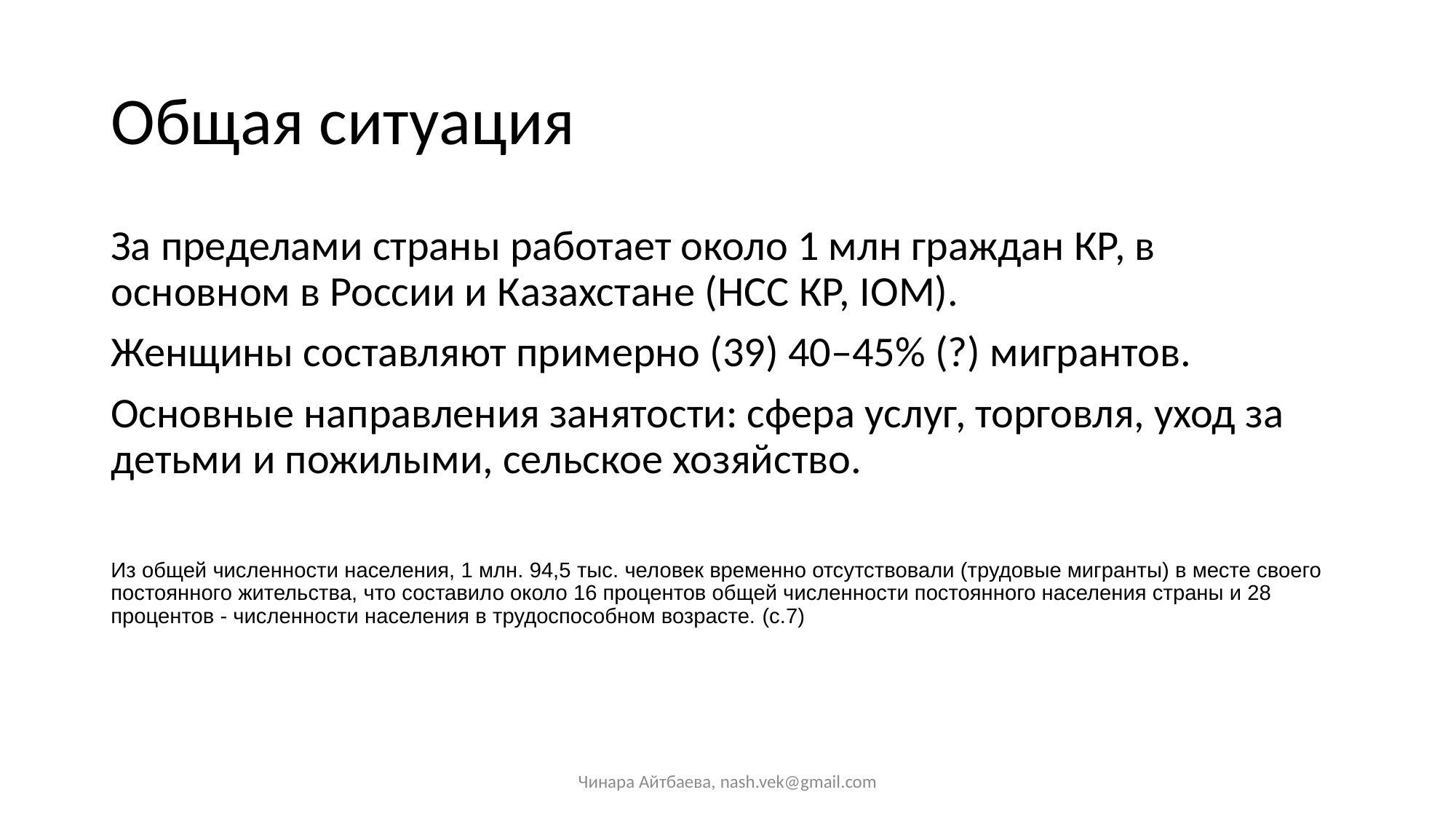

# Общая ситуация
За пределами страны работает около 1 млн граждан КР, в основном в России и Казахстане (НСC КР, IOM).
Женщины составляют примерно (39) 40–45% (?) мигрантов.
Основные направления занятости: сфера услуг, торговля, уход за детьми и пожилыми, сельское хозяйство.

Из общей численности населения, 1 млн. 94,5 тыс. человек временно отсутствовали (трудовые мигранты) в месте своего постоянного жительства, что составило около 16 процентов общей численности постоянного населения страны и 28 процентов - численности населения в трудоспособном возрасте. (с.7)
Чинара Айтбаева, nash.vek@gmail.com